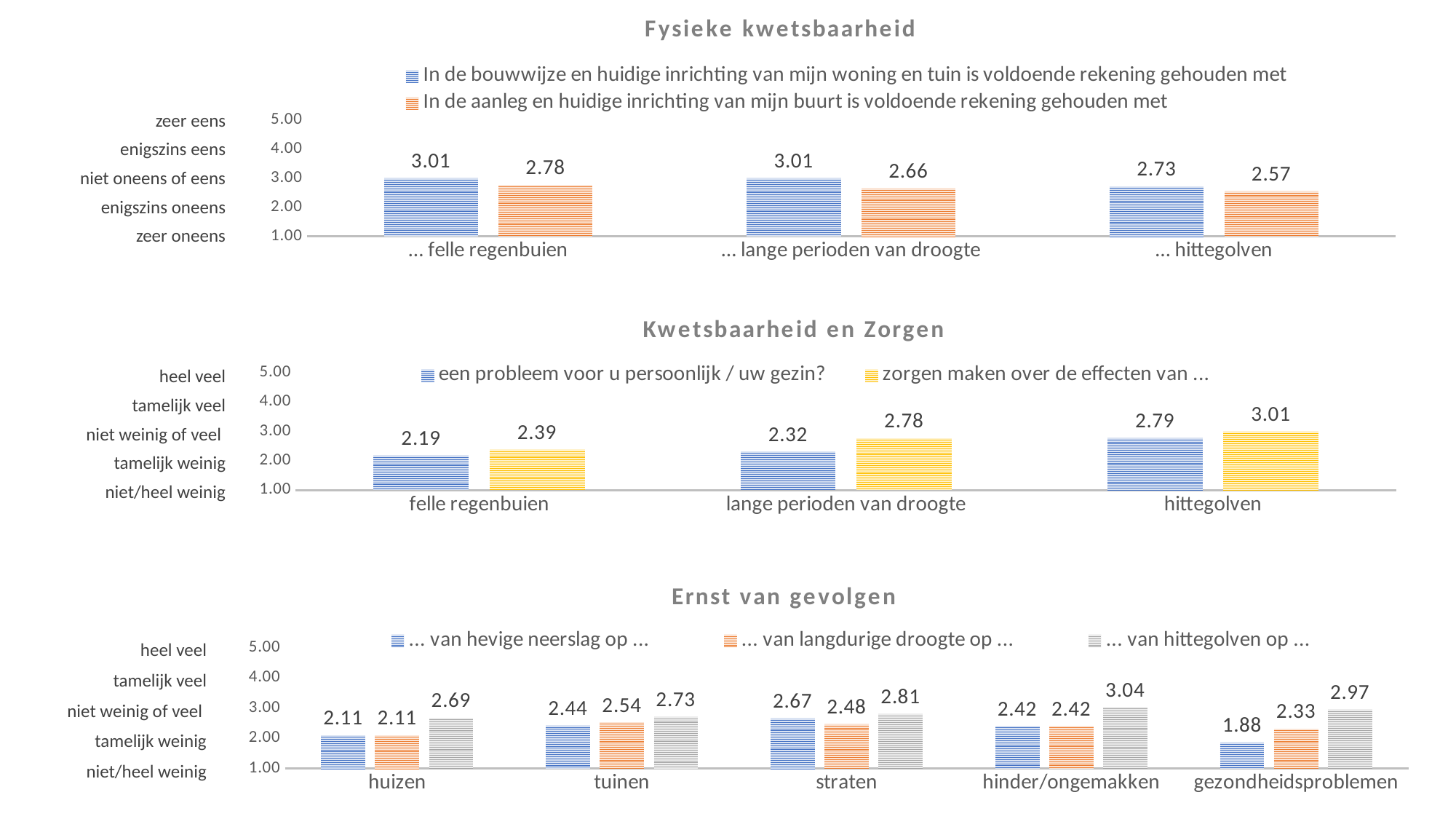

### Chart: Fysieke kwetsbaarheid

| Category | In de bouwwijze en huidige inrichting van mijn woning en tuin is voldoende rekening gehouden met | In de aanleg en huidige inrichting van mijn buurt is voldoende rekening gehouden met |
|---|---|---|
| … felle regenbuien | 3.0116 | 2.7791 |
| … lange perioden van droogte | 3.0116 | 2.6628 |
| … hittegolven | 2.7326 | 2.5698 |
zeer eens
enigszins eens
niet oneens of eens
enigszins oneens
zeer oneens

### Chart: Kwetsbaarheid en Zorgen

| Category |  |  |
|---|---|---|
| felle regenbuien | 2.1889 | 2.3889 |
| lange perioden van droogte | 2.3222 | 2.7778 |
| hittegolven | 2.7889 | 3.0111 |
heel veel
tamelijk veel
niet weinig of veel
tamelijk weinig
niet/heel weinig

### Chart: Ernst van gevolgen

| Category |  |  |  |
|---|---|---|---|
| huizen | 2.1099 | 2.1099 | 2.6923 |
| tuinen | 2.4396 | 2.5385 | 2.7253 |
| straten | 2.6703 | 2.4835 | 2.8132 |
| hinder/ongemakken | 2.4176 | 2.4176 | 3.044 |
| gezondheidsproblemen | 1.8791 | 2.3297 | 2.967 |
heel veel
tamelijk veel
niet weinig of veel
tamelijk weinig
niet/heel weinig